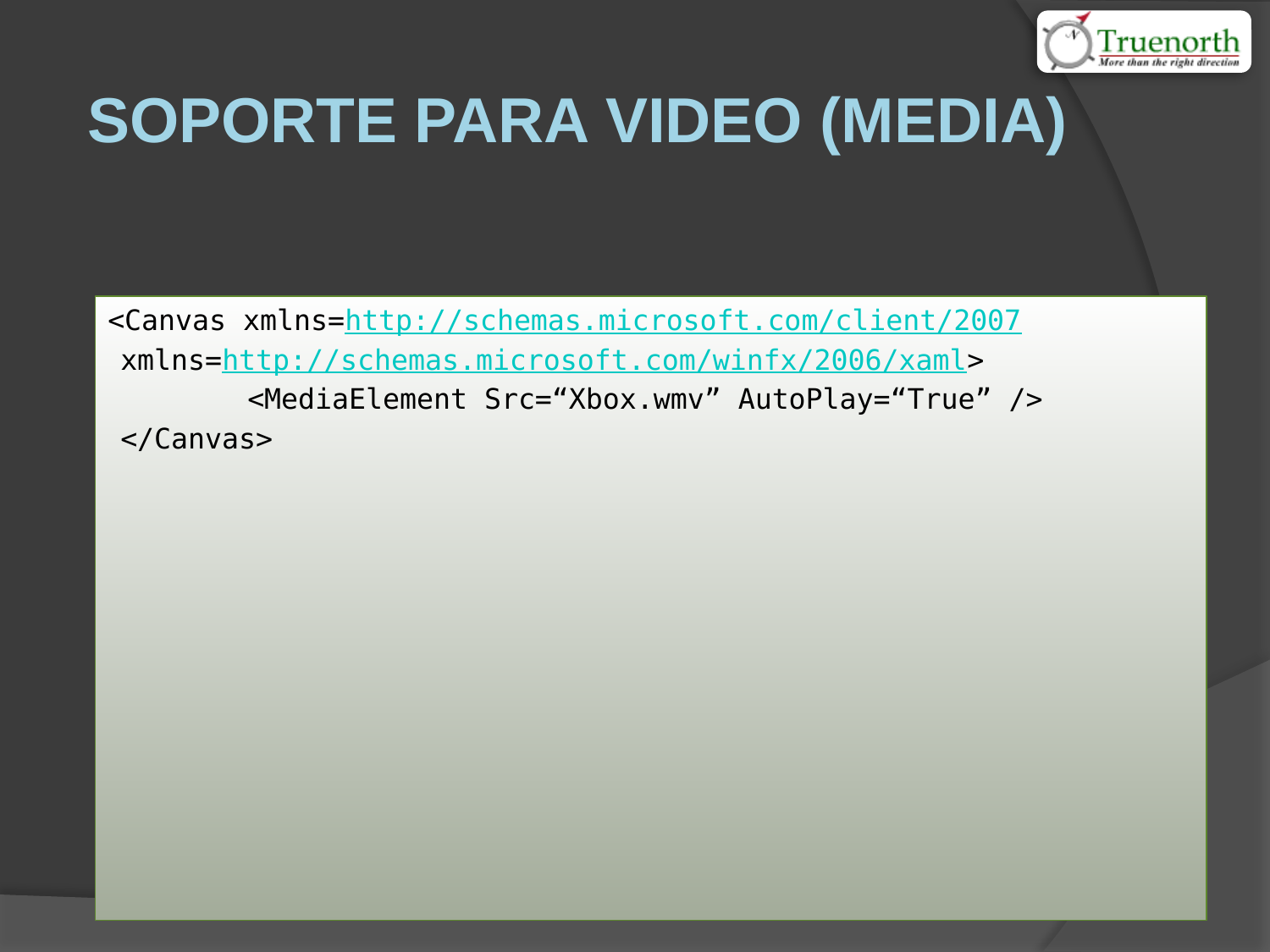

# SOPORTE PARA VIDEO (MEDIA)

<Canvas xmlns=http://schemas.microsoft.com/client/2007
	xmlns=http://schemas.microsoft.com/winfx/2006/xaml>
		<MediaElement Src=“Xbox.wmv” AutoPlay=“True” />
	</Canvas>